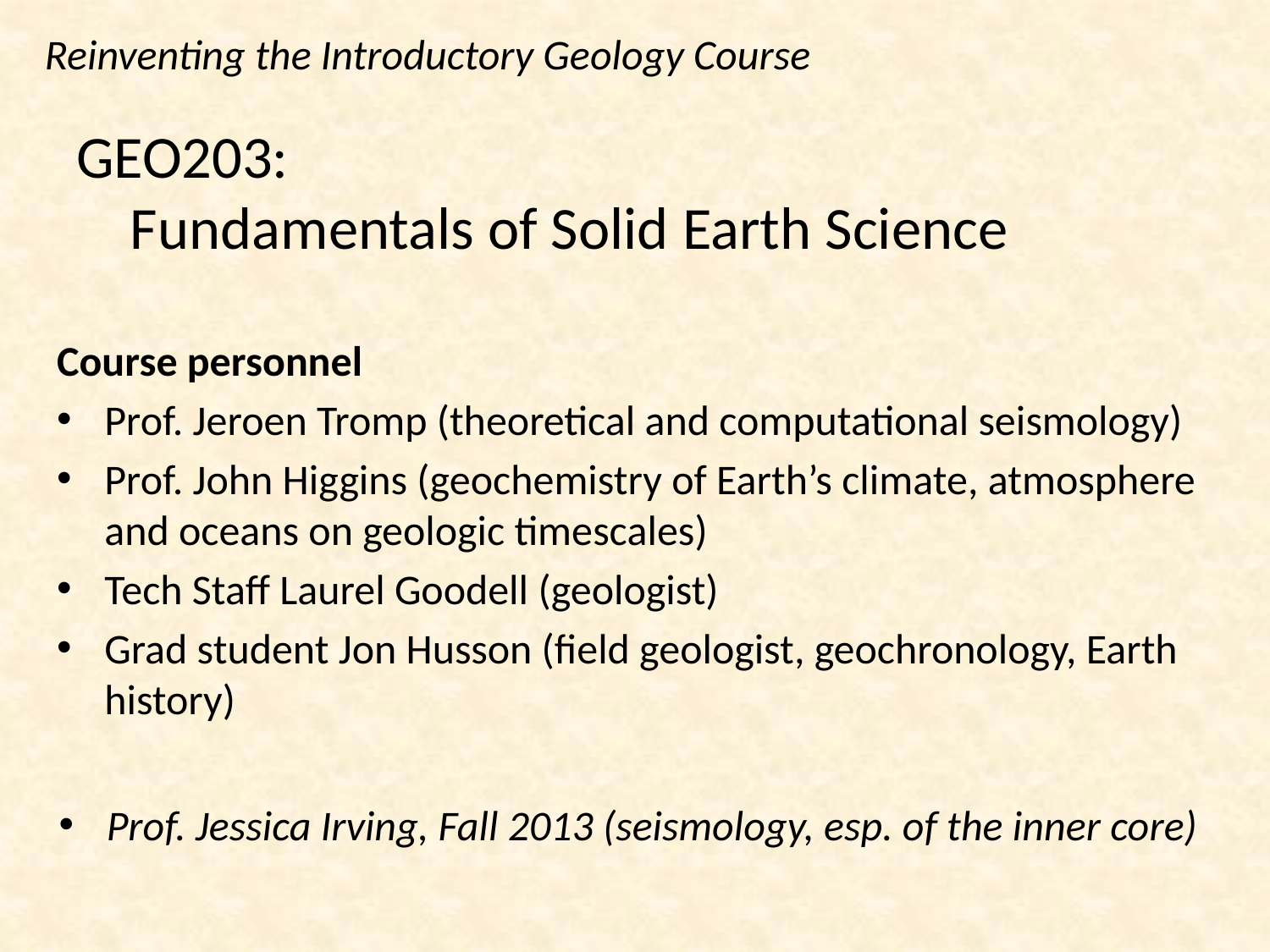

Reinventing the Introductory Geology Course
# GEO203: Fundamentals of Solid Earth Science
Course personnel
Prof. Jeroen Tromp (theoretical and computational seismology)
Prof. John Higgins (geochemistry of Earth’s climate, atmosphere and oceans on geologic timescales)
Tech Staff Laurel Goodell (geologist)
Grad student Jon Husson (field geologist, geochronology, Earth history)
Prof. Jessica Irving, Fall 2013 (seismology, esp. of the inner core)